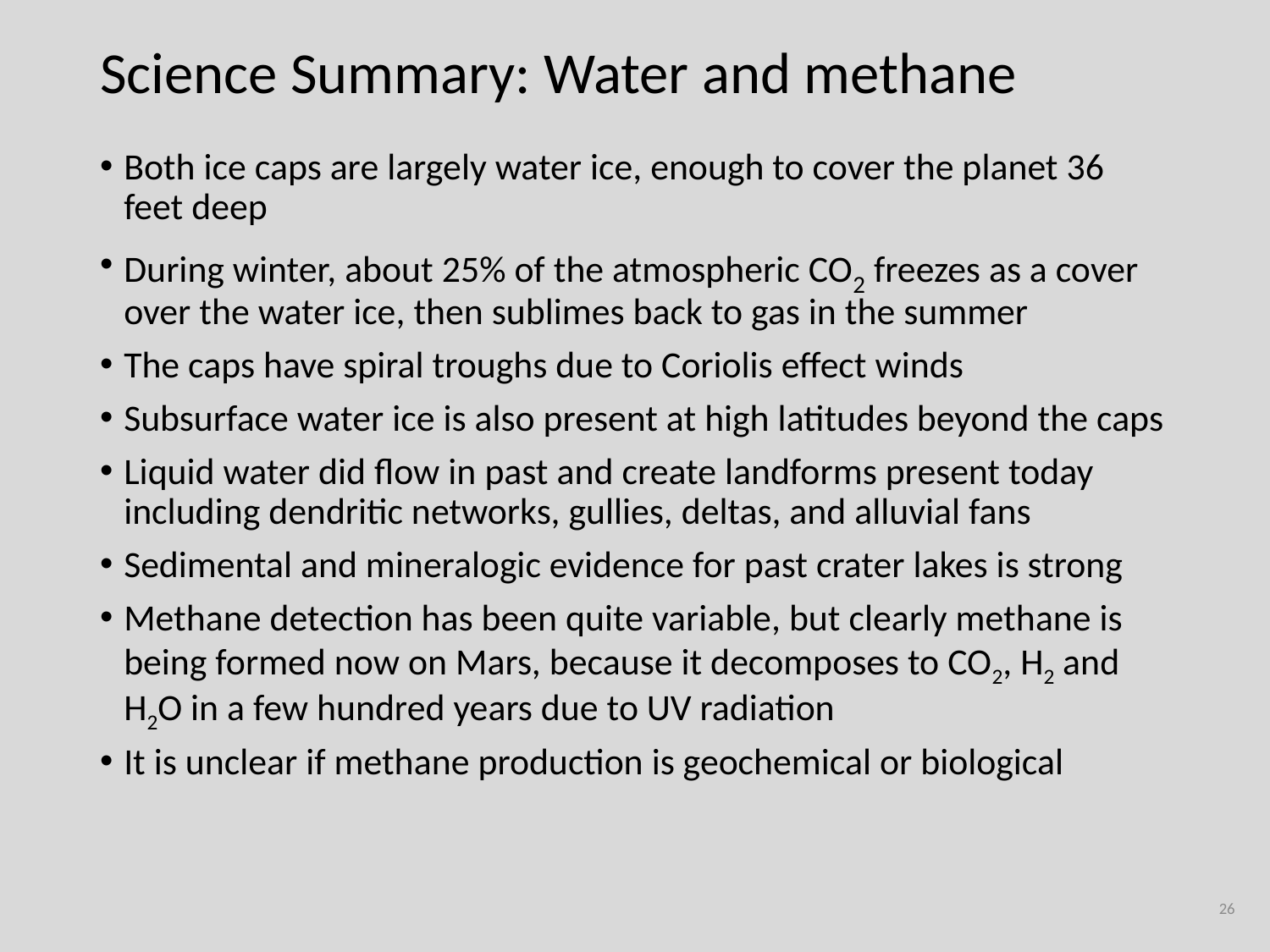

# Science Summary: Water and methane
Both ice caps are largely water ice, enough to cover the planet 36 feet deep
During winter, about 25% of the atmospheric CO2 freezes as a cover over the water ice, then sublimes back to gas in the summer
The caps have spiral troughs due to Coriolis effect winds
Subsurface water ice is also present at high latitudes beyond the caps
Liquid water did flow in past and create landforms present today including dendritic networks, gullies, deltas, and alluvial fans
Sedimental and mineralogic evidence for past crater lakes is strong
Methane detection has been quite variable, but clearly methane is being formed now on Mars, because it decomposes to CO2, H2 and H2O in a few hundred years due to UV radiation
It is unclear if methane production is geochemical or biological

26